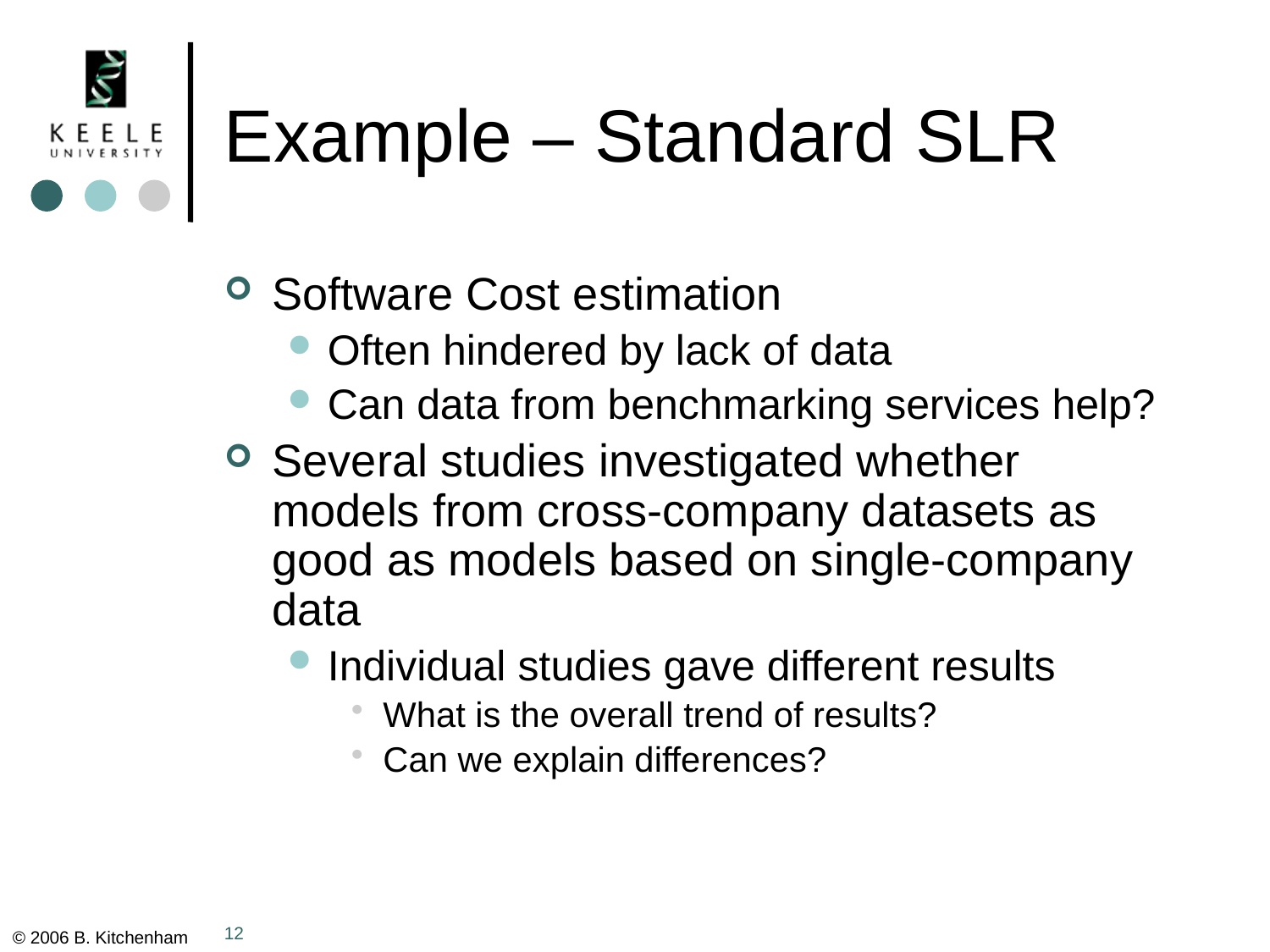

# Example – Standard SLR
Software Cost estimation
Often hindered by lack of data
Can data from benchmarking services help?
Several studies investigated whether models from cross-company datasets as good as models based on single-company data
Individual studies gave different results
What is the overall trend of results?
Can we explain differences?
12